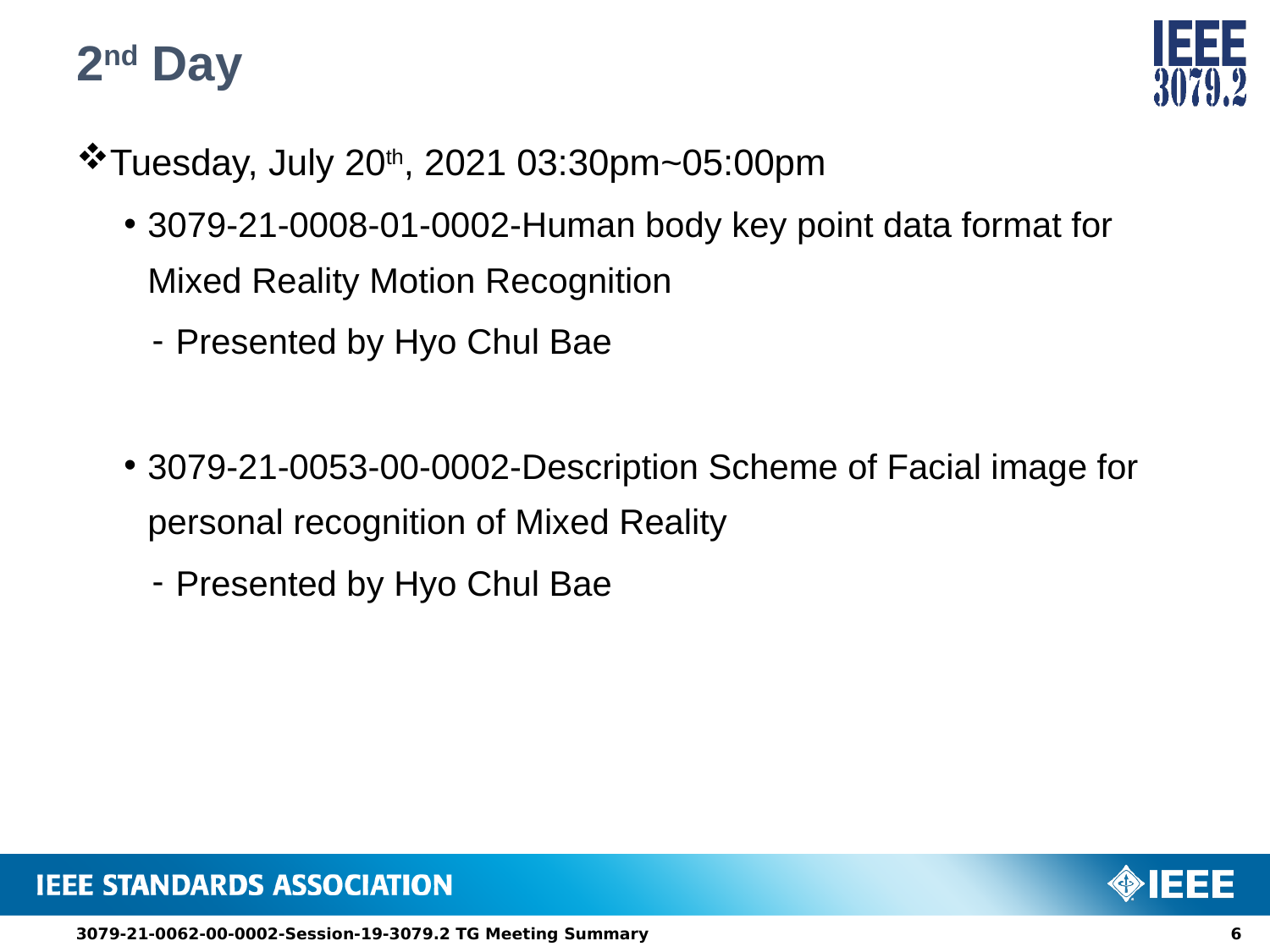

# 2nd Day
Tuesday, July 20th, 2021 03:30pm~05:00pm
3079-21-0008-01-0002-Human body key point data format for Mixed Reality Motion Recognition
Presented by Hyo Chul Bae

3079-21-0053-00-0002-Description Scheme of Facial image for personal recognition of Mixed Reality
Presented by Hyo Chul Bae

3079-21-0062-00-0002-Session-19-3079.2 TG Meeting Summary
6